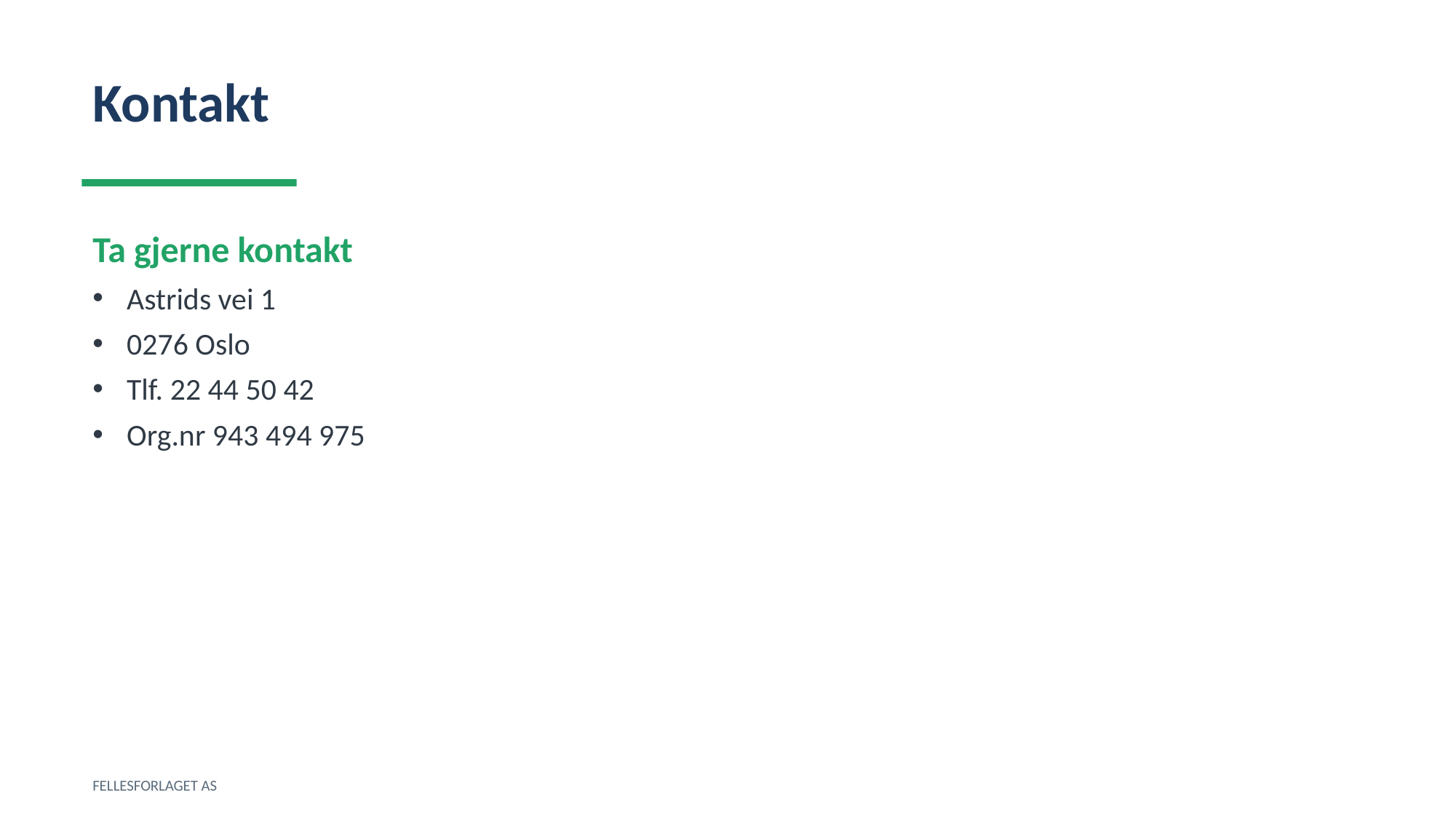

Kontakt

Ta gjerne kontakt
Astrids vei 1
0276 Oslo
Tlf. 22 44 50 42
Org.nr 943 494 975
FELLESFORLAGET AS